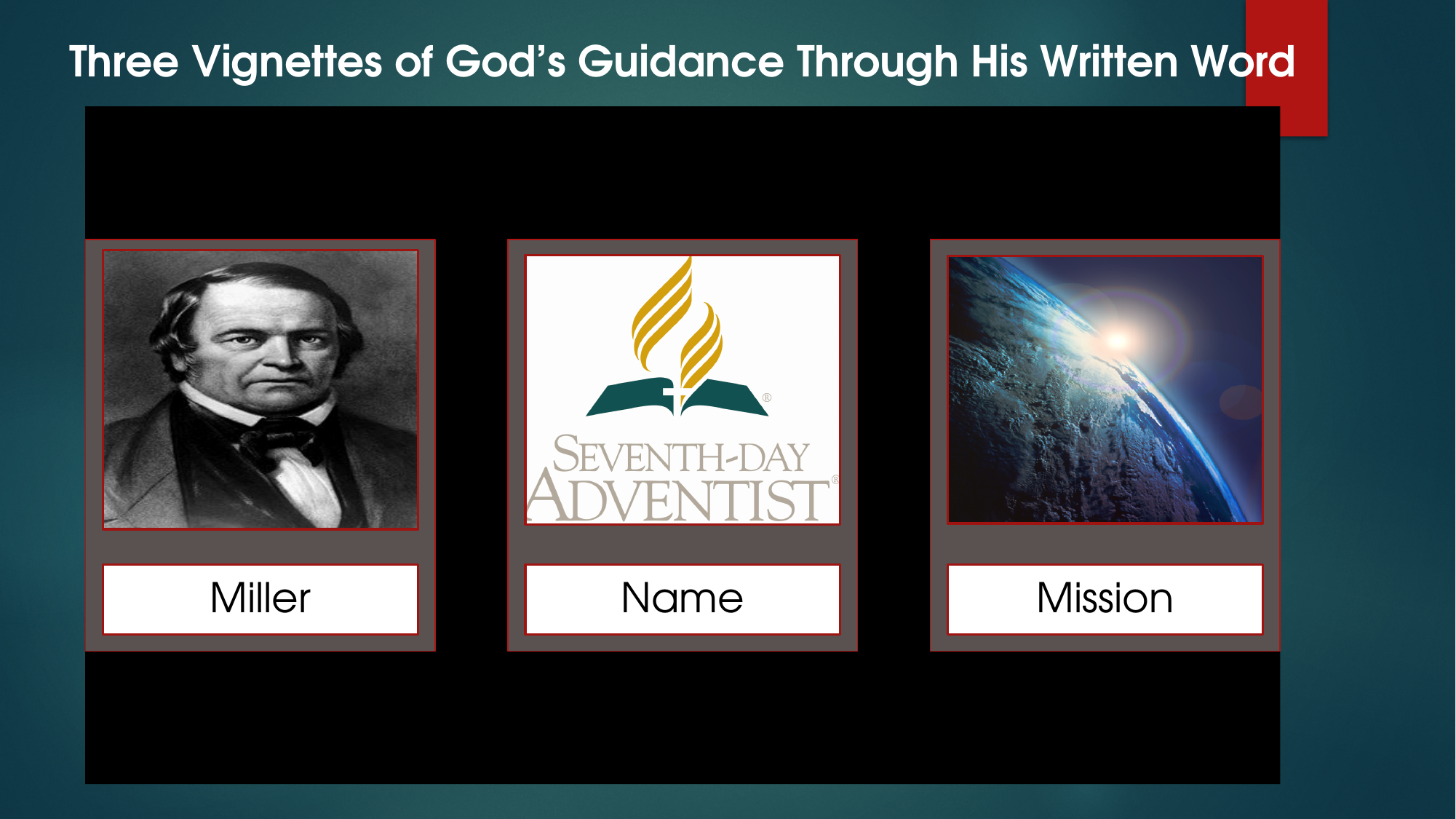

Three Vignettes of God’s Guidance Through His Written Word
Miller

Name

Mission